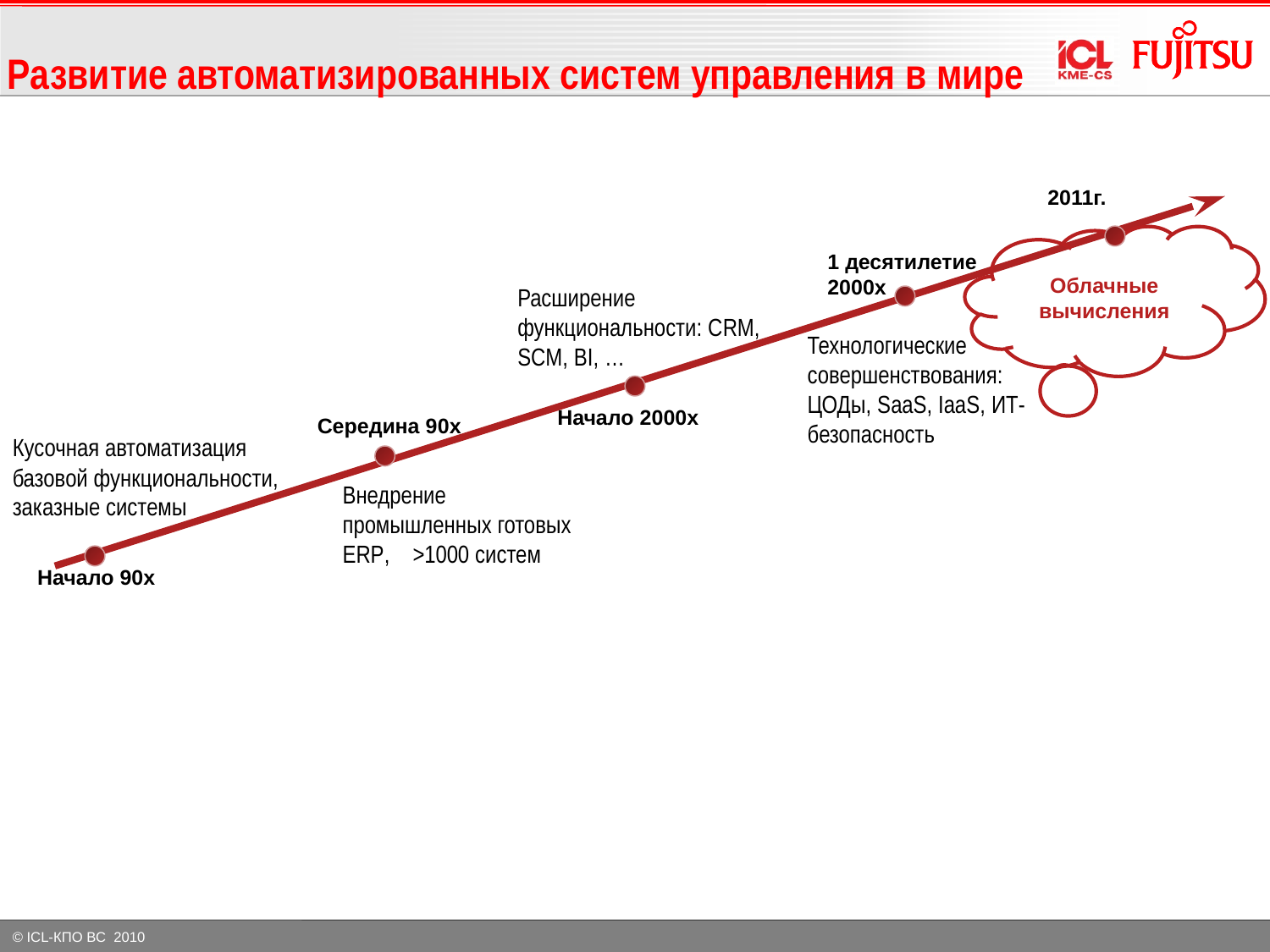

# Развитие автоматизированных систем управления в мире
2011г.
Облачные вычисления

1 десятилетие 2000х
Расширение функциональности: СRM, SCM, BI, …

Технологические совершенствования:
ЦОДы, SaaS, IaaS, ИТ-безопасность

Начало 2000х
Середина 90х
Кусочная автоматизация базовой функциональности, заказные системы

Внедрение промышленных готовых ERP,    >1000 систем

Начало 90х